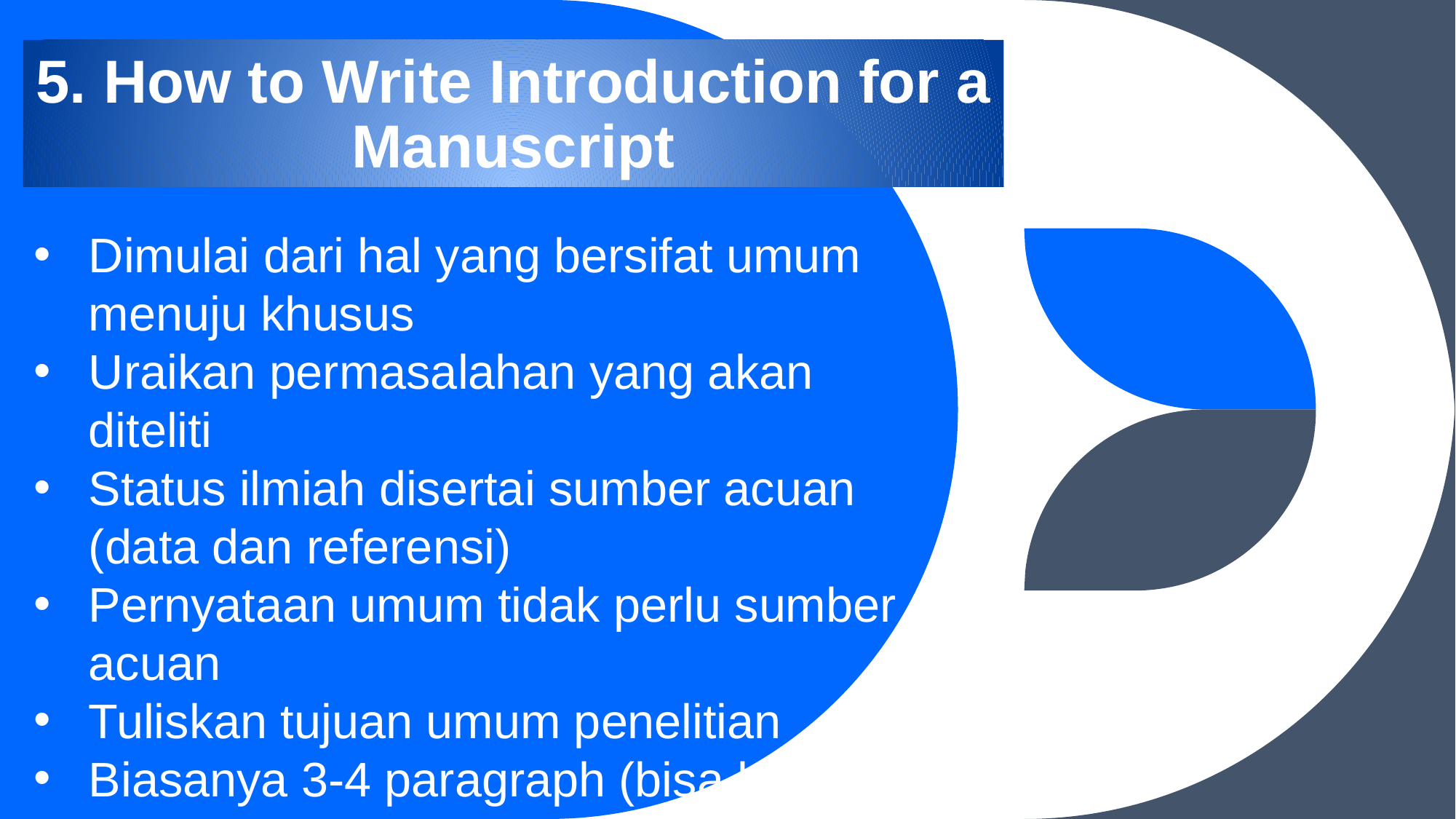

# 5. How to Write Introduction for a Manuscript
Dimulai dari hal yang bersifat umum menuju khusus
Uraikan permasalahan yang akan diteliti
Status ilmiah disertai sumber acuan (data dan referensi)
Pernyataan umum tidak perlu sumber acuan
Tuliskan tujuan umum penelitian
Biasanya 3-4 paragraph (bisa lebih)